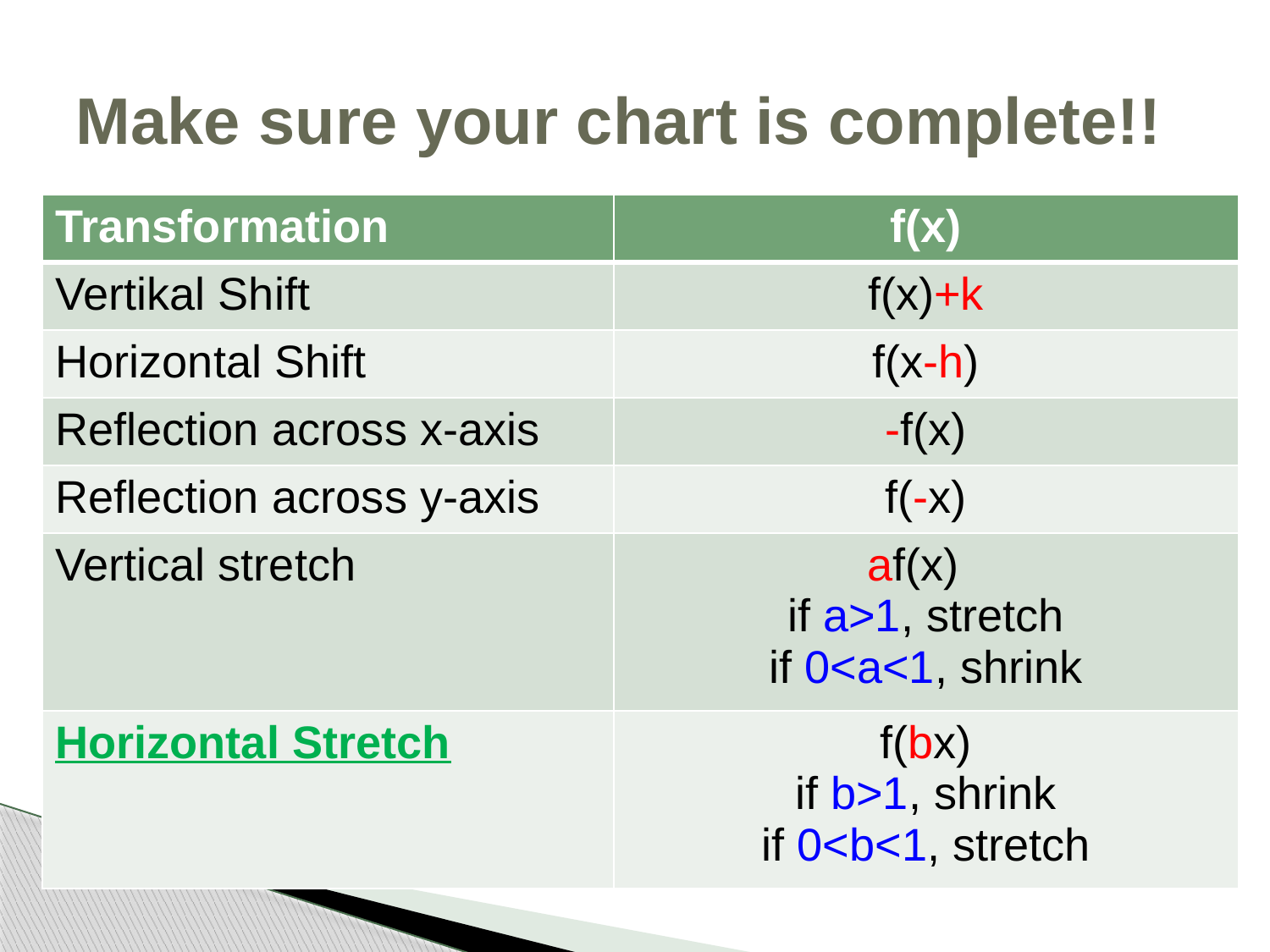

# Make sure your chart is complete!!
| Transformation | f(x) |
| --- | --- |
| Vertikal Shift | f(x)+k |
| Horizontal Shift | f(x-h) |
| Reflection across x-axis | -f(x) |
| Reflection across y-axis | f(-x) |
| Vertical stretch | af(x) if a>1, stretch if 0<a<1, shrink |
| Horizontal Stretch | f(bx) if b>1, shrink if 0<b<1, stretch |